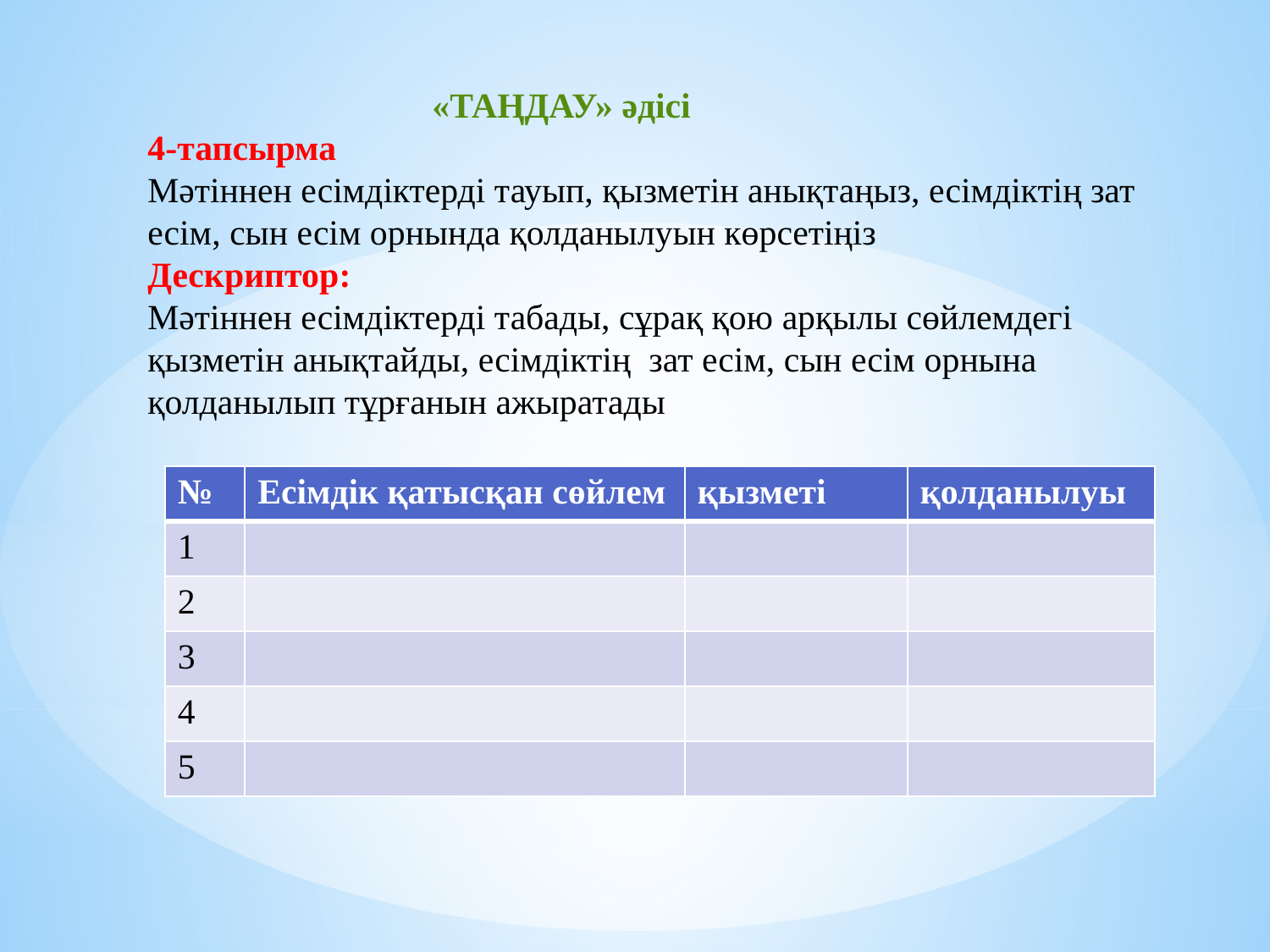

# «ТАҢДАУ» әдісі 4-тапсырма Мәтіннен есімдіктерді тауып, қызметін анықтаңыз, есімдіктің зат есім, сын есім орнында қолданылуын көрсетіңіз Дескриптор: Мәтіннен есімдіктерді табады, сұрақ қою арқылы сөйлемдегі қызметін анықтайды, есімдіктің  зат есім, сын есім орнына қолданылып тұрғанын ажыратады

| № | Есімдік қатысқан сөйлем | қызметі | қолданылуы |
| --- | --- | --- | --- |
| 1 |  |  |  |
| 2 |  |  |  |
| 3 |  |  |  |
| 4 |  |  |  |
| 5 |  |  |  |